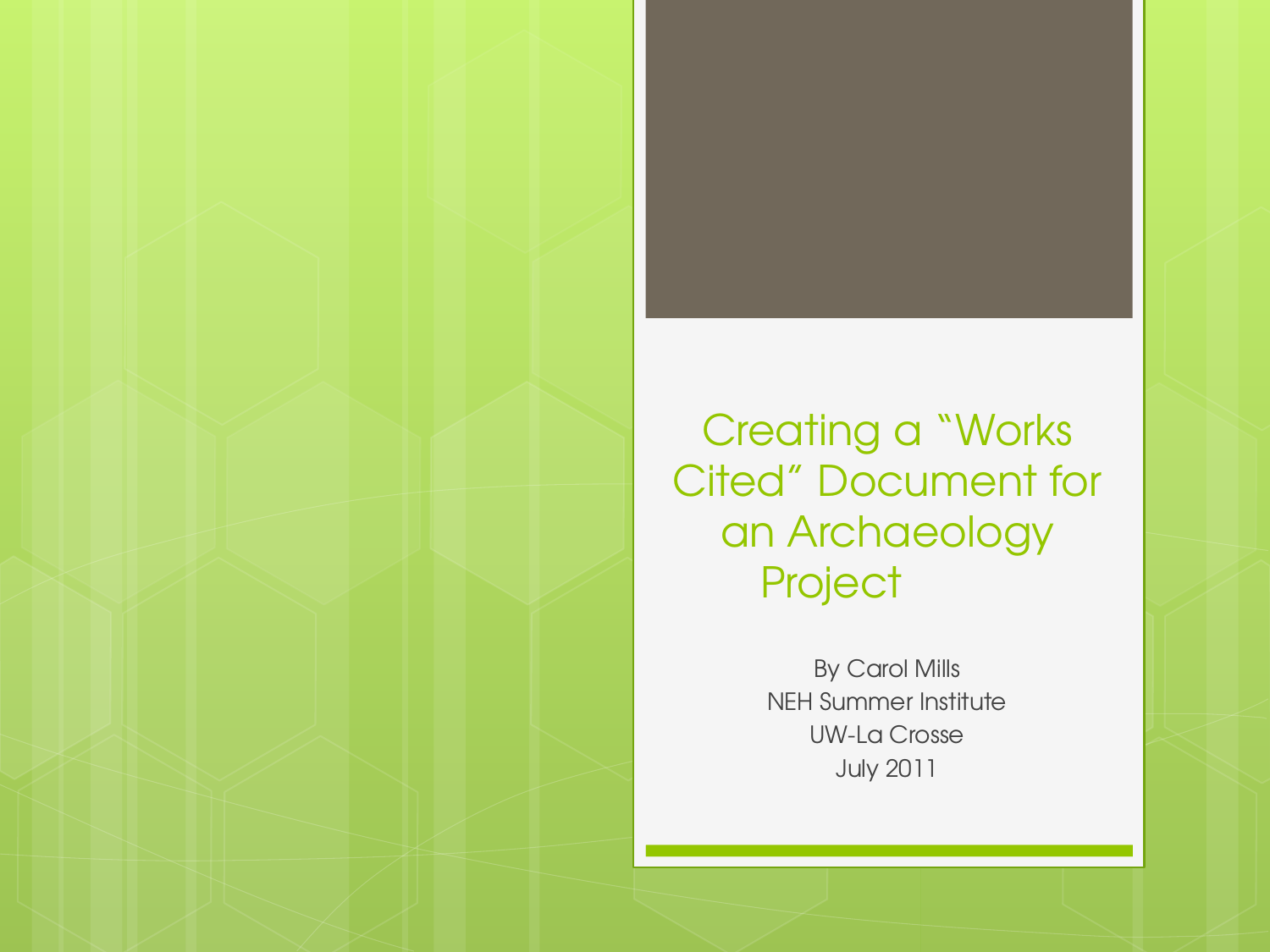

# Creating a “Works Cited” Document for an Archaeology Project

By Carol Mills
NEH Summer Institute
UW-La Crosse
July 2011